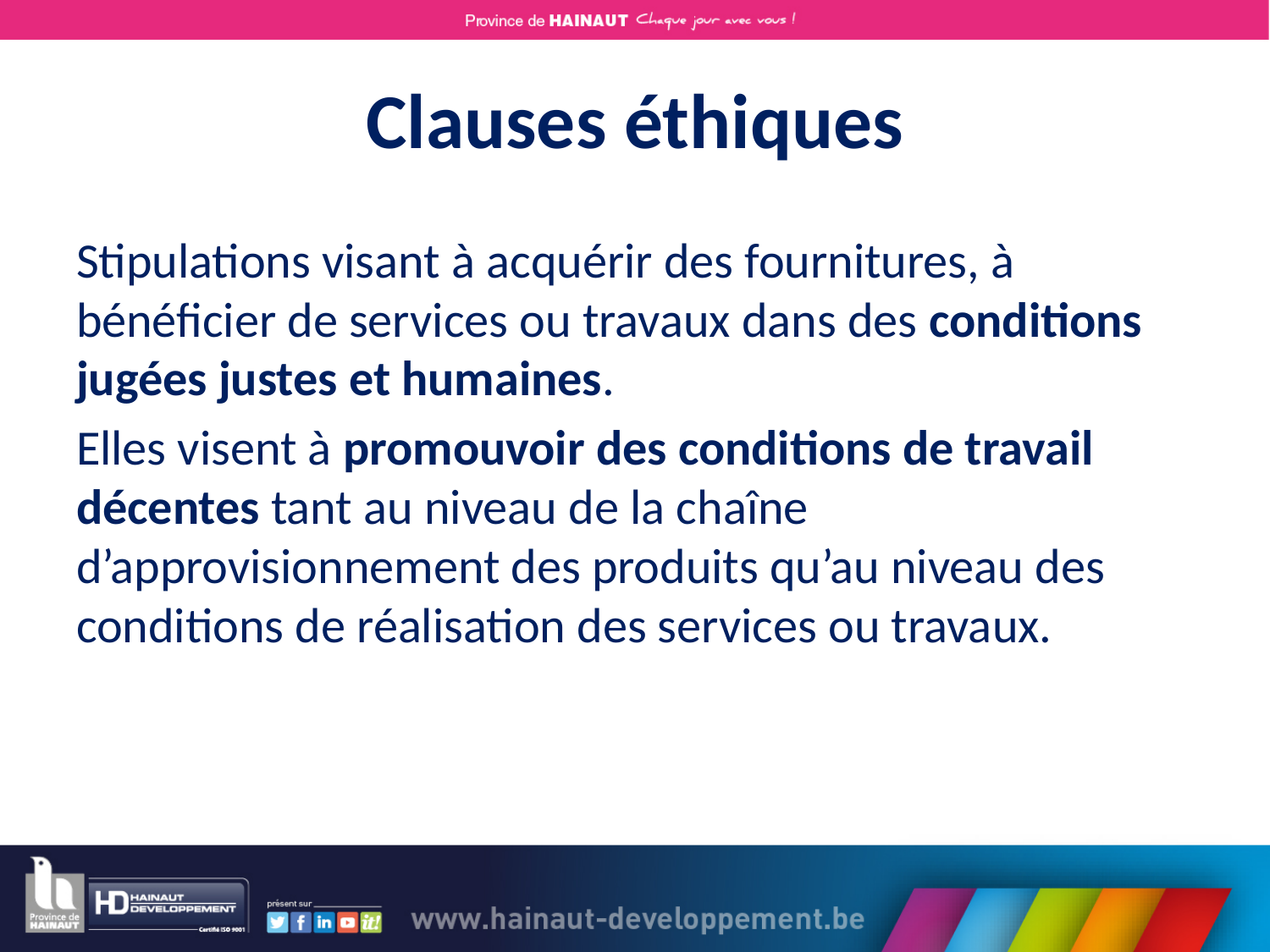

# Clauses éthiques
Stipulations visant à acquérir des fournitures, à bénéficier de services ou travaux dans des conditions jugées justes et humaines.
Elles visent à promouvoir des conditions de travail décentes tant au niveau de la chaîne d’approvisionnement des produits qu’au niveau des conditions de réalisation des services ou travaux.